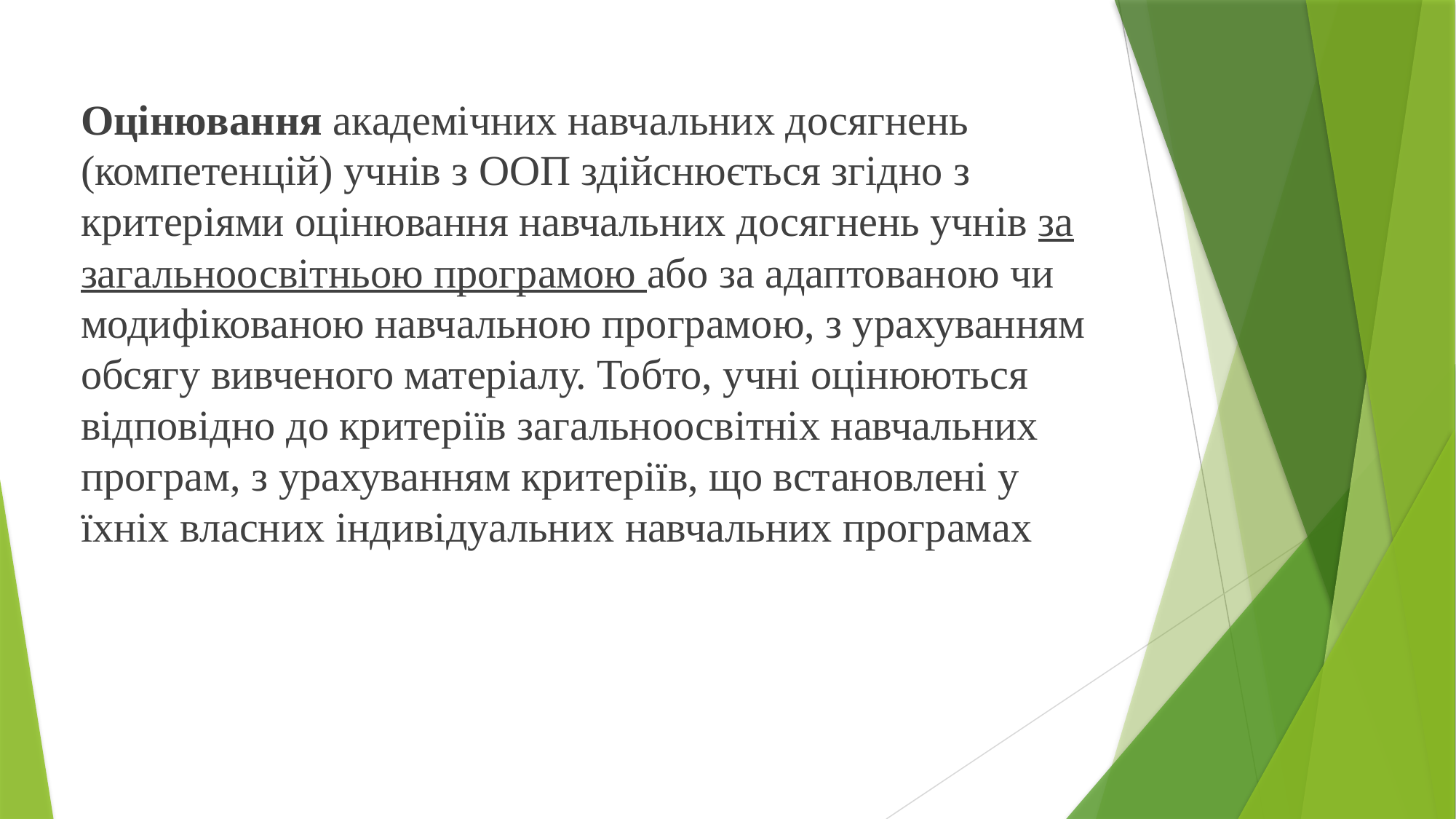

Оцінювання академічних навчальних досягнень (компетенцій) учнів з ООП здійснюється згідно з критеріями оцінювання навчальних досягнень учнів за загальноосвітньою програмою або за адаптованою чи модифікованою навчальною програмою, з урахуванням обсягу вивченого матеріалу. Тобто, учні оцінюються відповідно до критеріїв загальноосвітніх навчальних програм, з урахуванням критеріїв, що встановлені у їхніх власних індивідуальних навчальних програмах